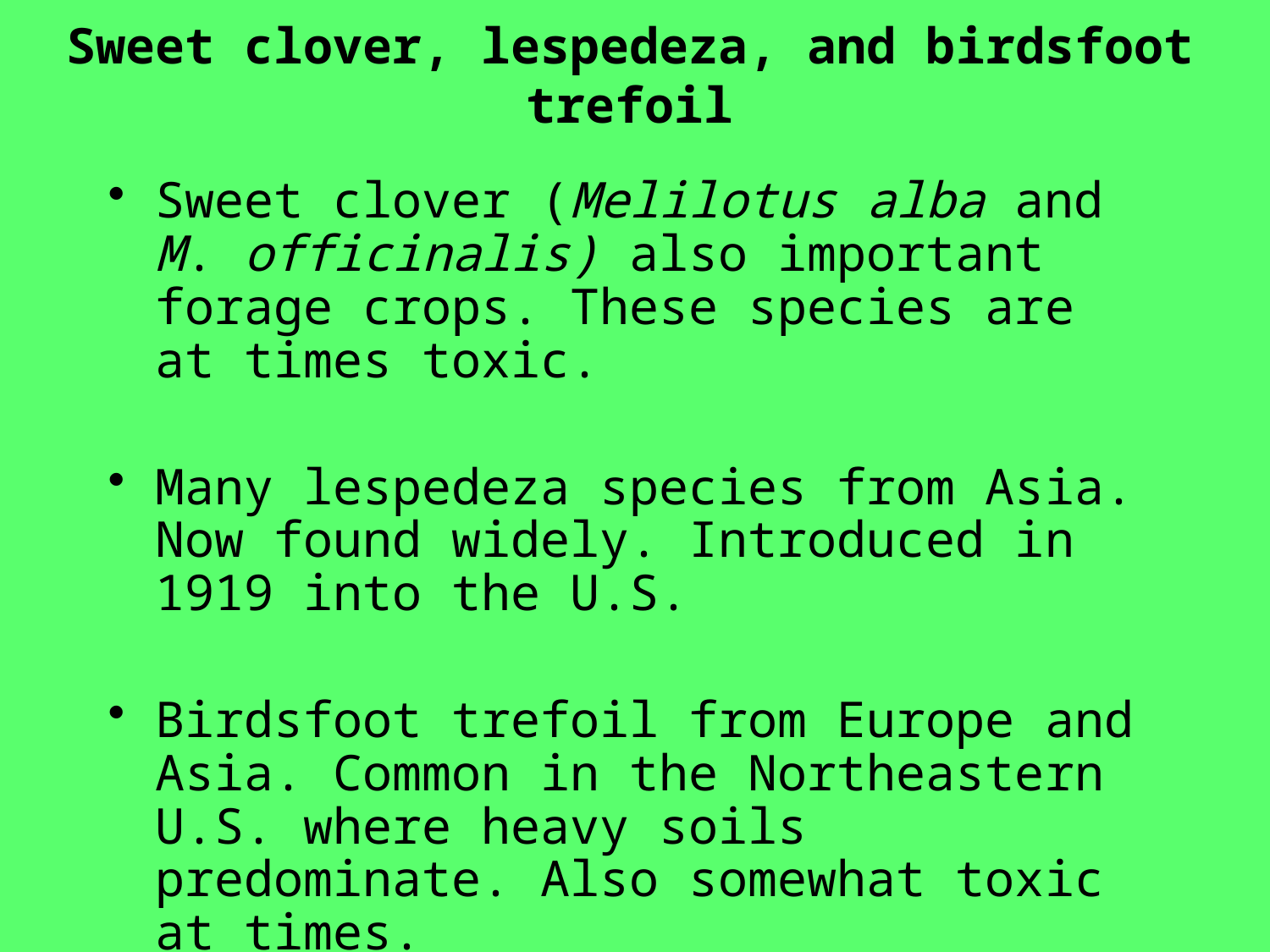

# Sweet clover, lespedeza, and birdsfoot trefoil
Sweet clover (Melilotus alba and M. officinalis) also important forage crops. These species are at times toxic.

Many lespedeza species from Asia. Now found widely. Introduced in 1919 into the U.S.

Birdsfoot trefoil from Europe and Asia. Common in the Northeastern U.S. where heavy soils predominate. Also somewhat toxic at times.